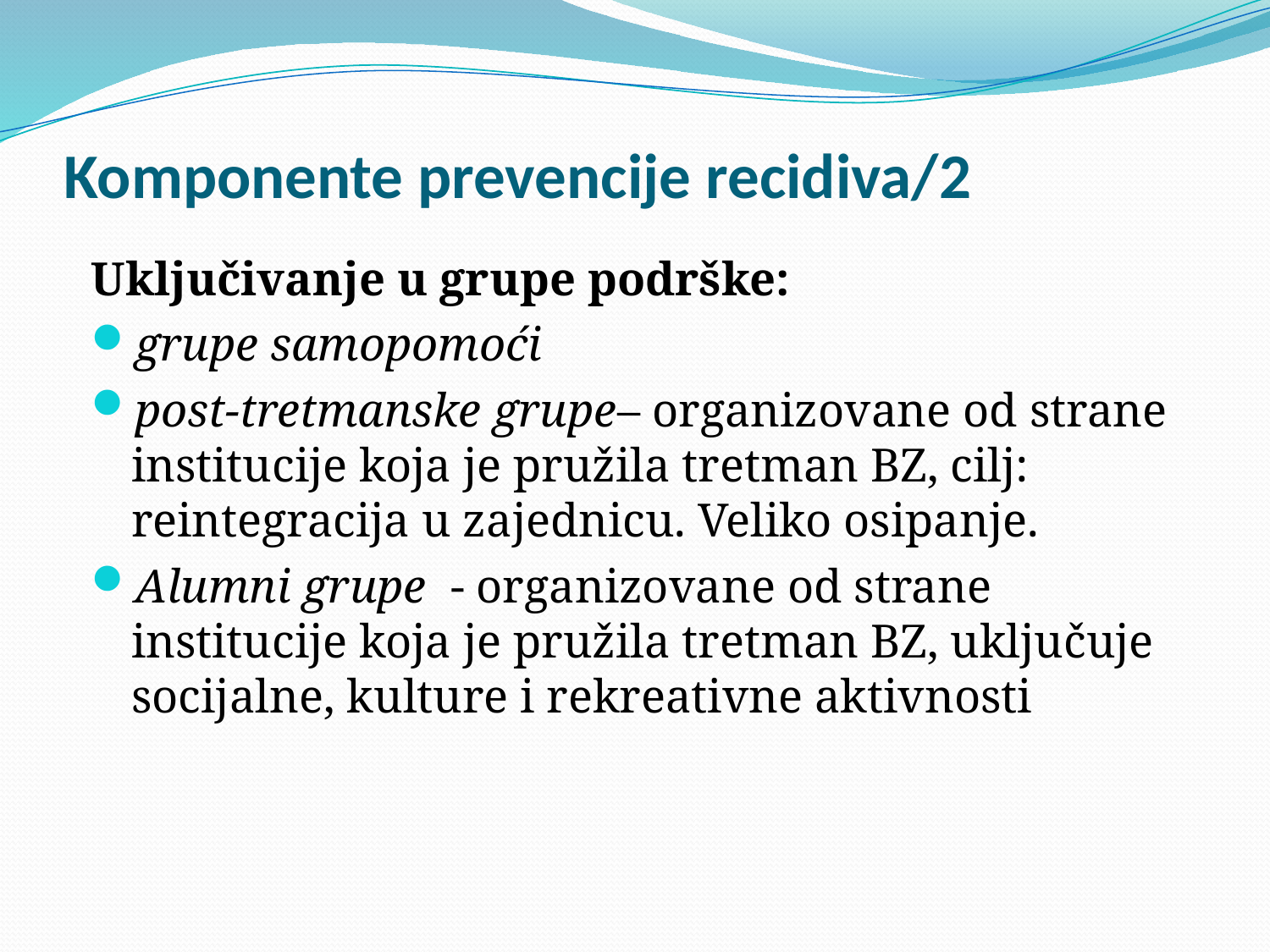

# Komponente prevencije recidiva/2
Uključivanje u grupe podrške:
grupe samopomoći
post-tretmanske grupe– organizovane od strane institucije koja je pružila tretman BZ, cilj: reintegracija u zajednicu. Veliko osipanje.
Alumni grupe  - organizovane od strane institucije koja je pružila tretman BZ, uključuje socijalne, kulture i rekreativne aktivnosti